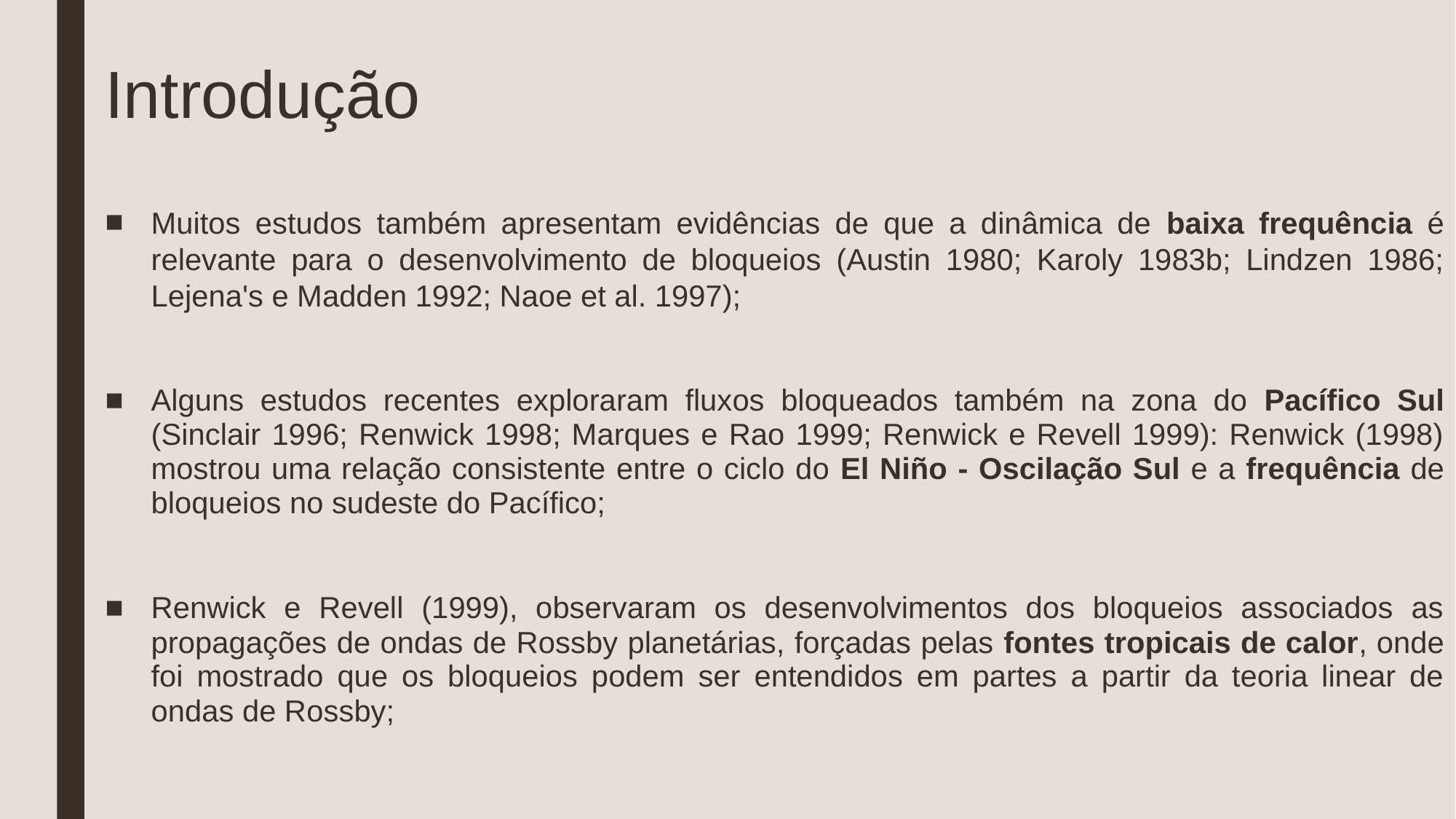

# Introdução

Muitos estudos também apresentam evidências de que a dinâmica de baixa frequência é relevante para o desenvolvimento de bloqueios (Austin 1980; Karoly 1983b; Lindzen 1986; Lejena's e Madden 1992; Naoe et al. 1997);

Alguns estudos recentes exploraram fluxos bloqueados também na zona do Pacífico Sul (Sinclair 1996; Renwick 1998; Marques e Rao 1999; Renwick e Revell 1999): Renwick (1998) mostrou uma relação consistente entre o ciclo do El Niño - Oscilação Sul e a frequência de bloqueios no sudeste do Pacífico;

Renwick e Revell (1999), observaram os desenvolvimentos dos bloqueios associados as propagações de ondas de Rossby planetárias, forçadas pelas fontes tropicais de calor, onde foi mostrado que os bloqueios podem ser entendidos em partes a partir da teoria linear de ondas de Rossby;